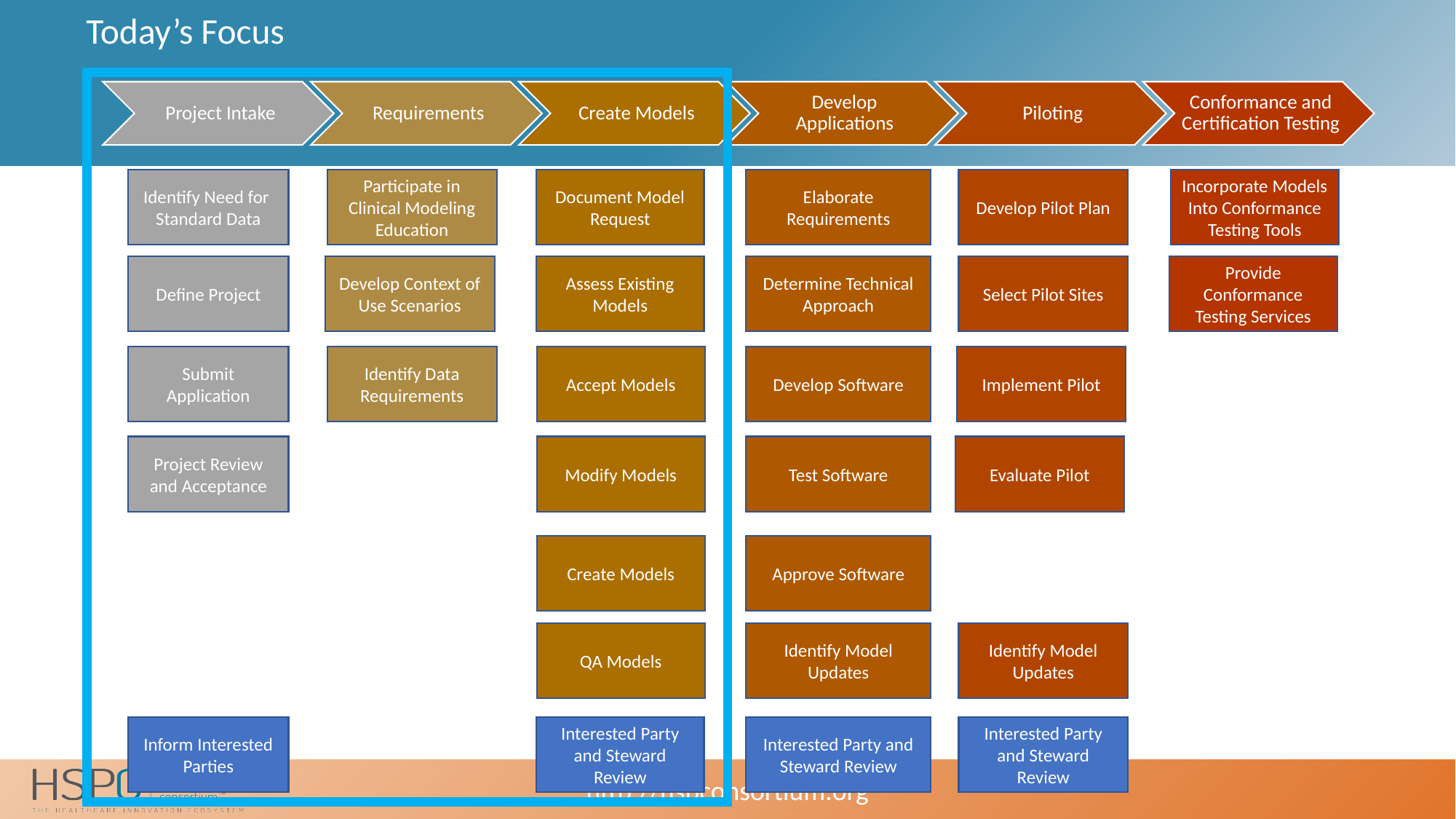

# Today’s Focus

Project Intake
Requirements
Create Models
Develop Applications
Piloting
Conformance and Certification Testing
Identify Need for
Standard Data
Participate in Clinical Modeling Education
Document Model Request
Elaborate Requirements
Develop Pilot Plan
Incorporate Models Into Conformance Testing Tools
Define Project
Develop Context of Use Scenarios
Assess Existing Models
Determine Technical Approach
Select Pilot Sites
Provide Conformance Testing Services
Submit Application
Identify Data Requirements
Accept Models
Develop Software
Implement Pilot
Project Review and Acceptance
Modify Models
Test Software
Evaluate Pilot
Create Models
Approve Software
QA Models
Identify Model Updates
Identify Model Updates
Inform Interested Parties
Interested Party and Steward Review
Interested Party and Steward Review
Interested Party and Steward Review